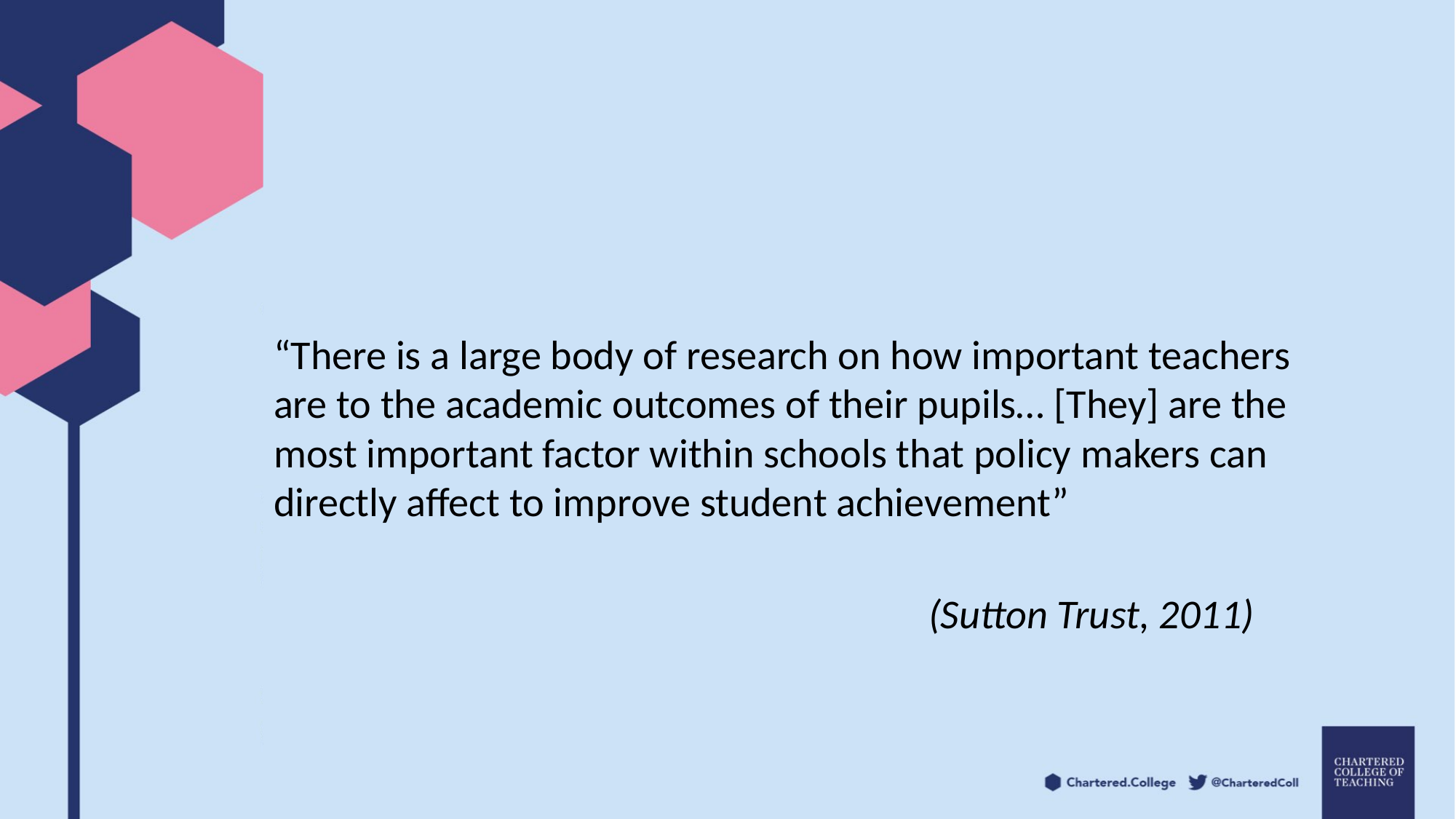

“There is a large body of research on how important teachers are to the academic outcomes of their pupils… [They] are the most important factor within schools that policy makers can directly affect to improve student achievement”

						(Sutton Trust, 2011)